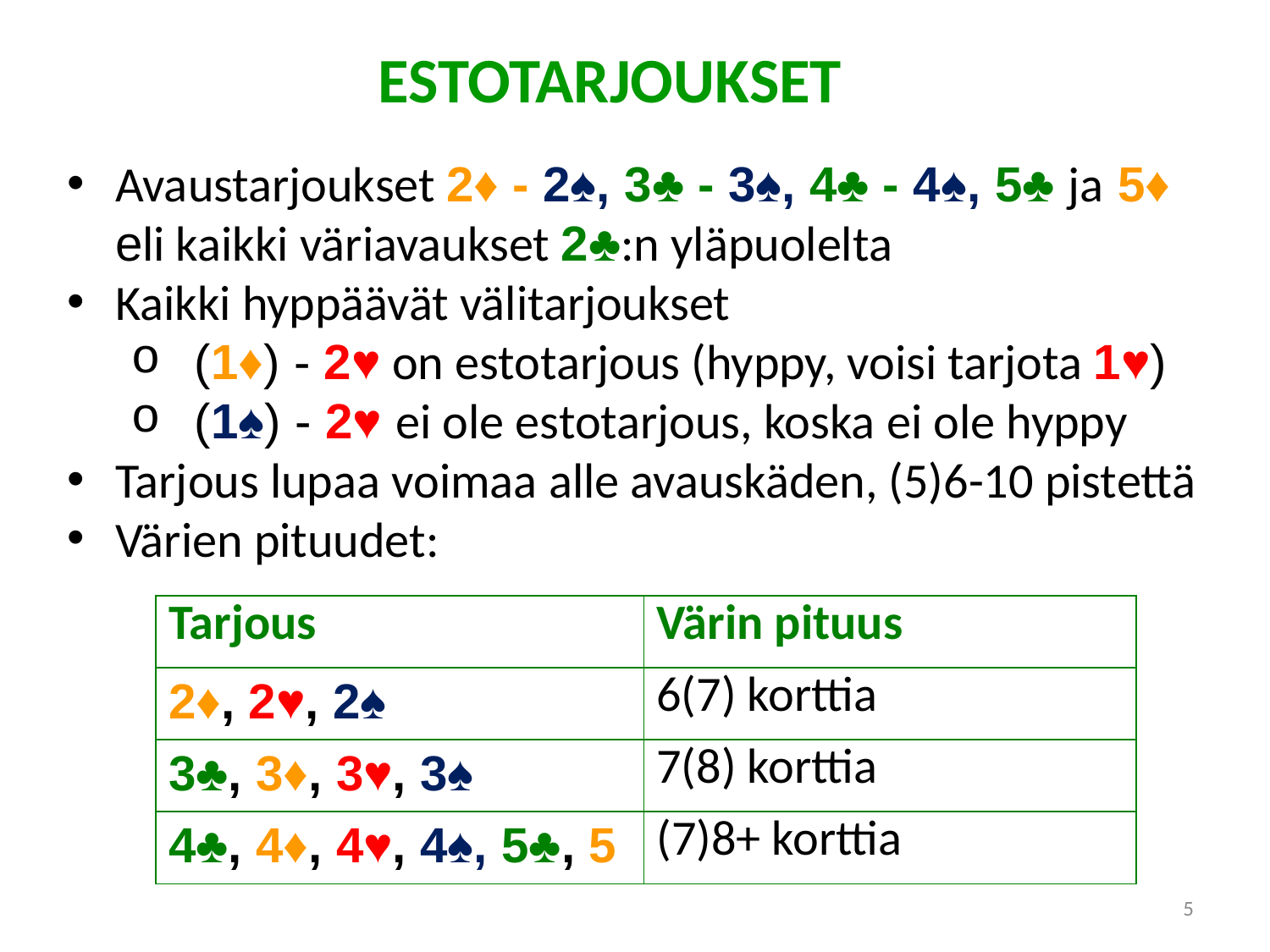

ESTOTARJOUKSET
Avaustarjoukset 2♦ - 2♠, 3♣ - 3♠, 4♣ - 4♠, 5♣ ja 5♦
eli kaikki väriavaukset 2♣:n yläpuolelta
Kaikki hyppäävät välitarjoukset
(1♦) - 2♥ on estotarjous (hyppy, voisi tarjota 1♥)
(1♠) - 2♥ ei ole estotarjous, koska ei ole hyppy
Tarjous lupaa voimaa alle avauskäden, (5)6-10 pistettä
Värien pituudet:
| Tarjous | Värin pituus |
| --- | --- |
| 2♦, 2♥, 2♠ | 6(7) korttia |
| 3♣, 3♦, 3♥, 3♠ | 7(8) korttia |
| 4♣, 4♦, 4♥, 4♠, 5♣, 5 | (7)8+ korttia |
5